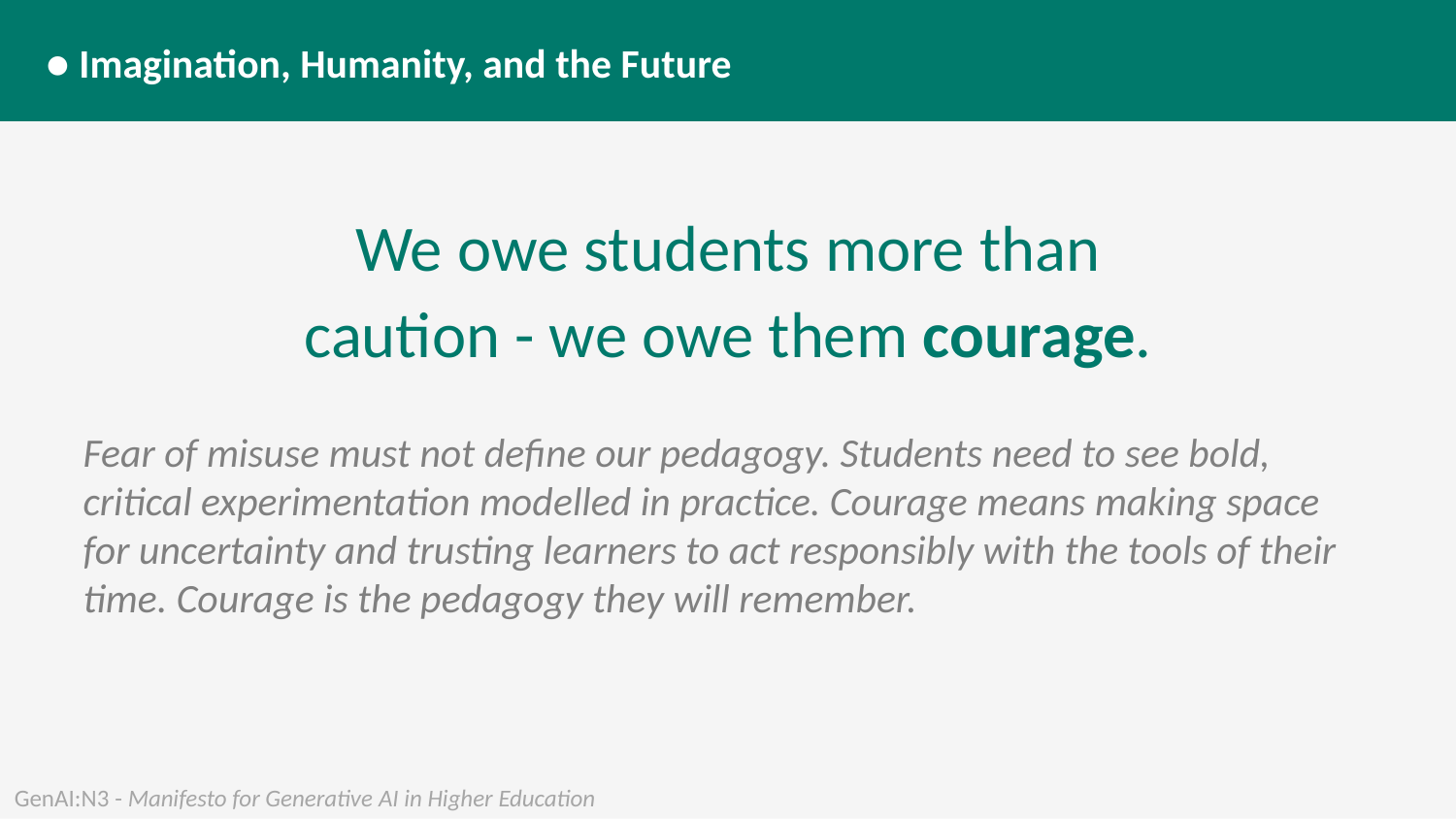

● Imagination, Humanity, and the Future
We owe students more than caution - we owe them courage.
Fear of misuse must not define our pedagogy. Students need to see bold, critical experimentation modelled in practice. Courage means making space for uncertainty and trusting learners to act responsibly with the tools of their time. Courage is the pedagogy they will remember.